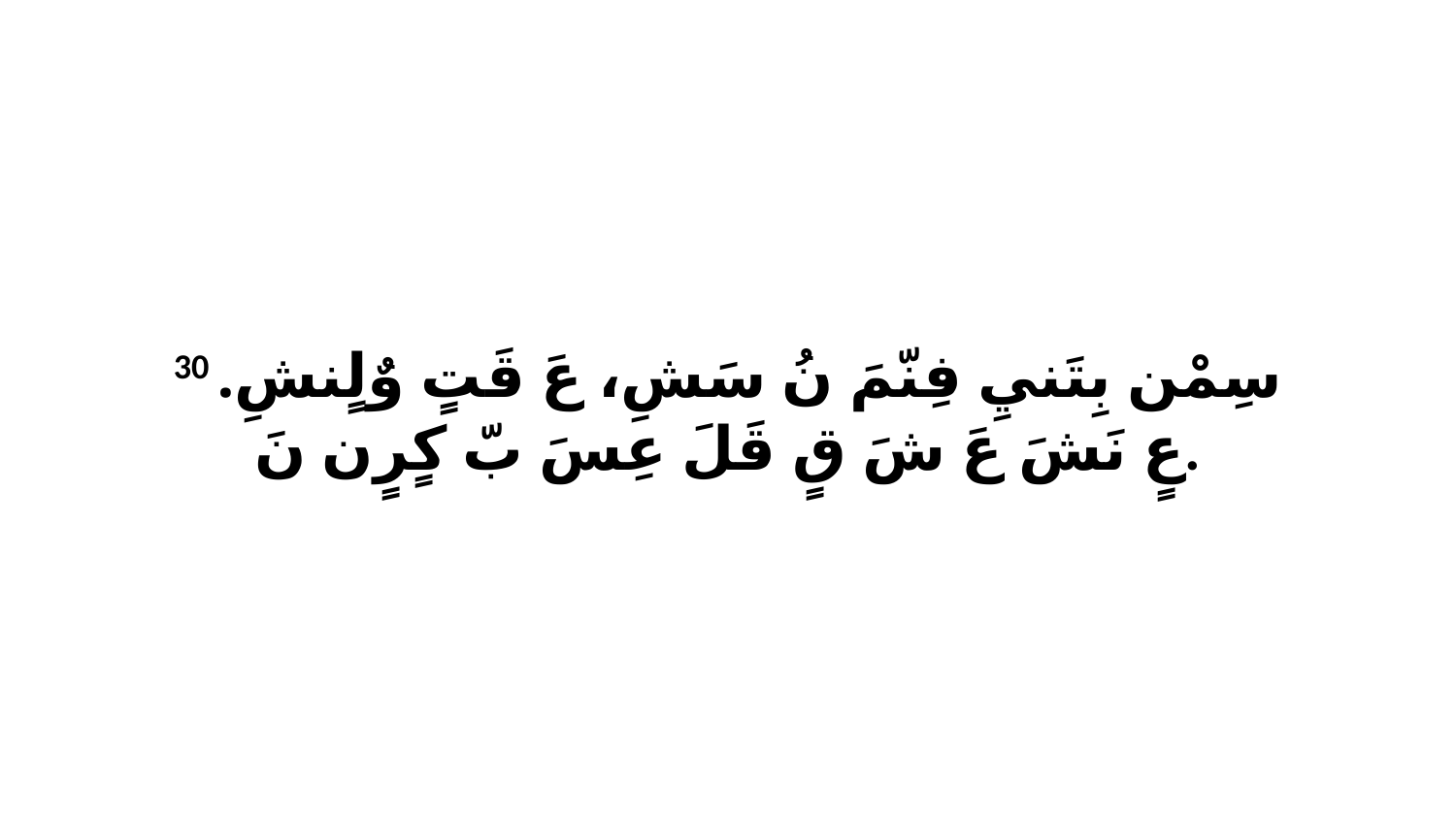

30 سِمْن بِتَنيِ فِنّمَ نُ سَشِ، عَ قَتٍ وٌلٍنشِ. عٍ نَشَ عَ شَ قٍ قَلَ عِسَ بّ كٍرٍن نَ.